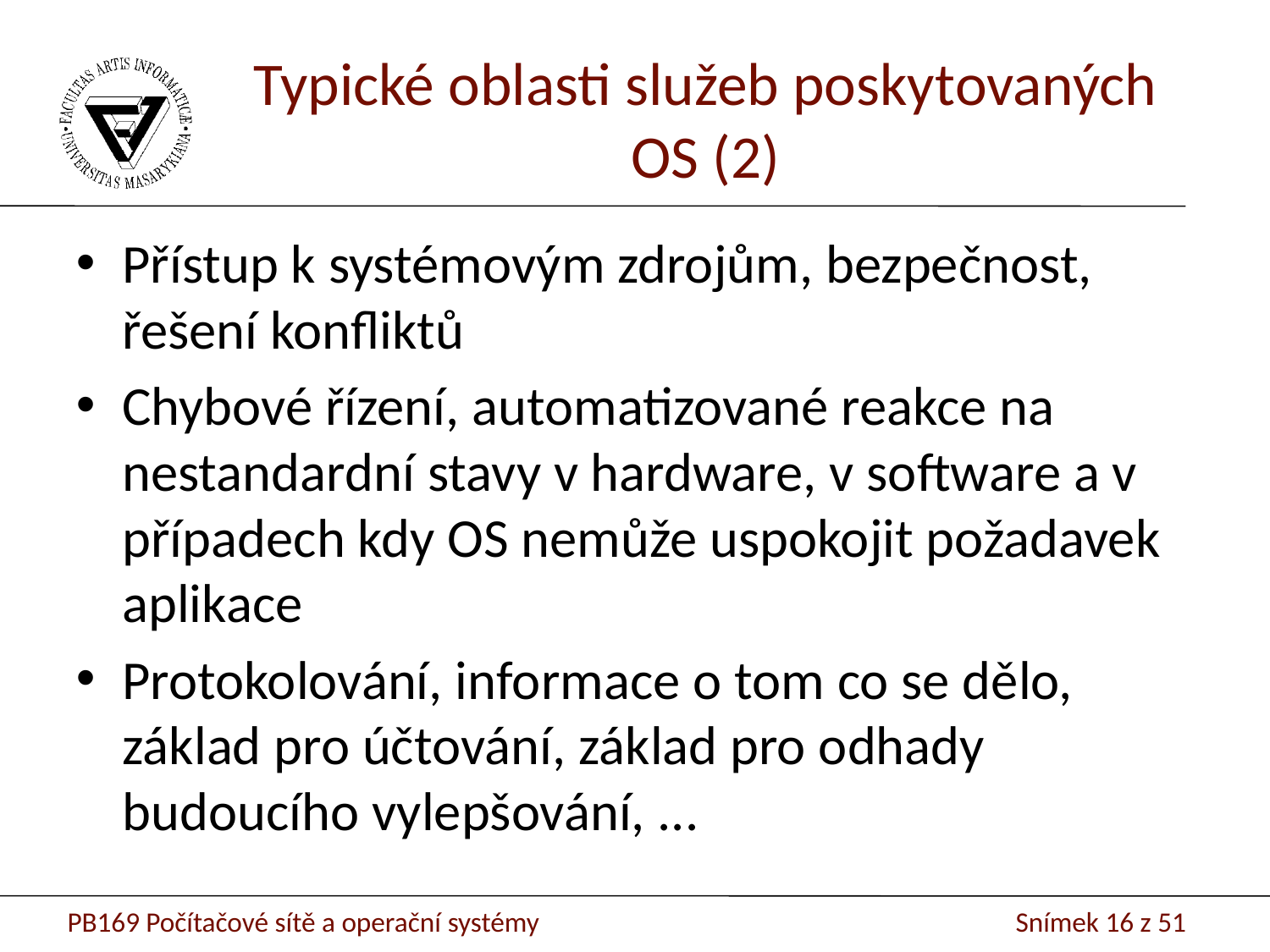

Typické oblasti služeb poskytovaných OS (2)
Přístup k systémovým zdrojům, bezpečnost, řešení konfliktů
Chybové řízení, automatizované reakce na nestandardní stavy v hardware, v software a v případech kdy OS nemůže uspokojit požadavek aplikace
Protokolování, informace o tom co se dělo, základ pro účtování, základ pro odhady budoucího vylepšování, ...